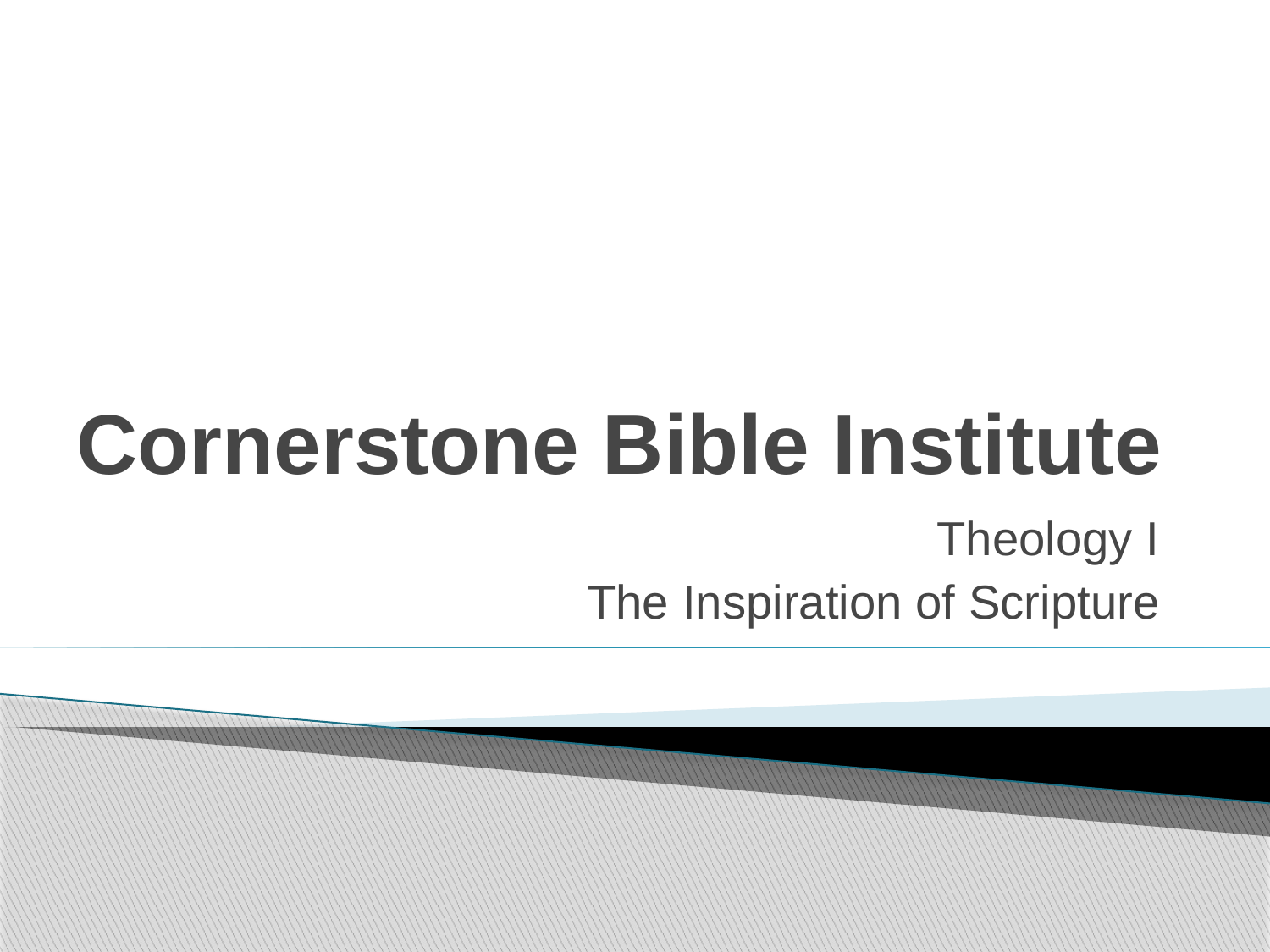

# Cornerstone Bible Institute
Theology I
The Inspiration of Scripture